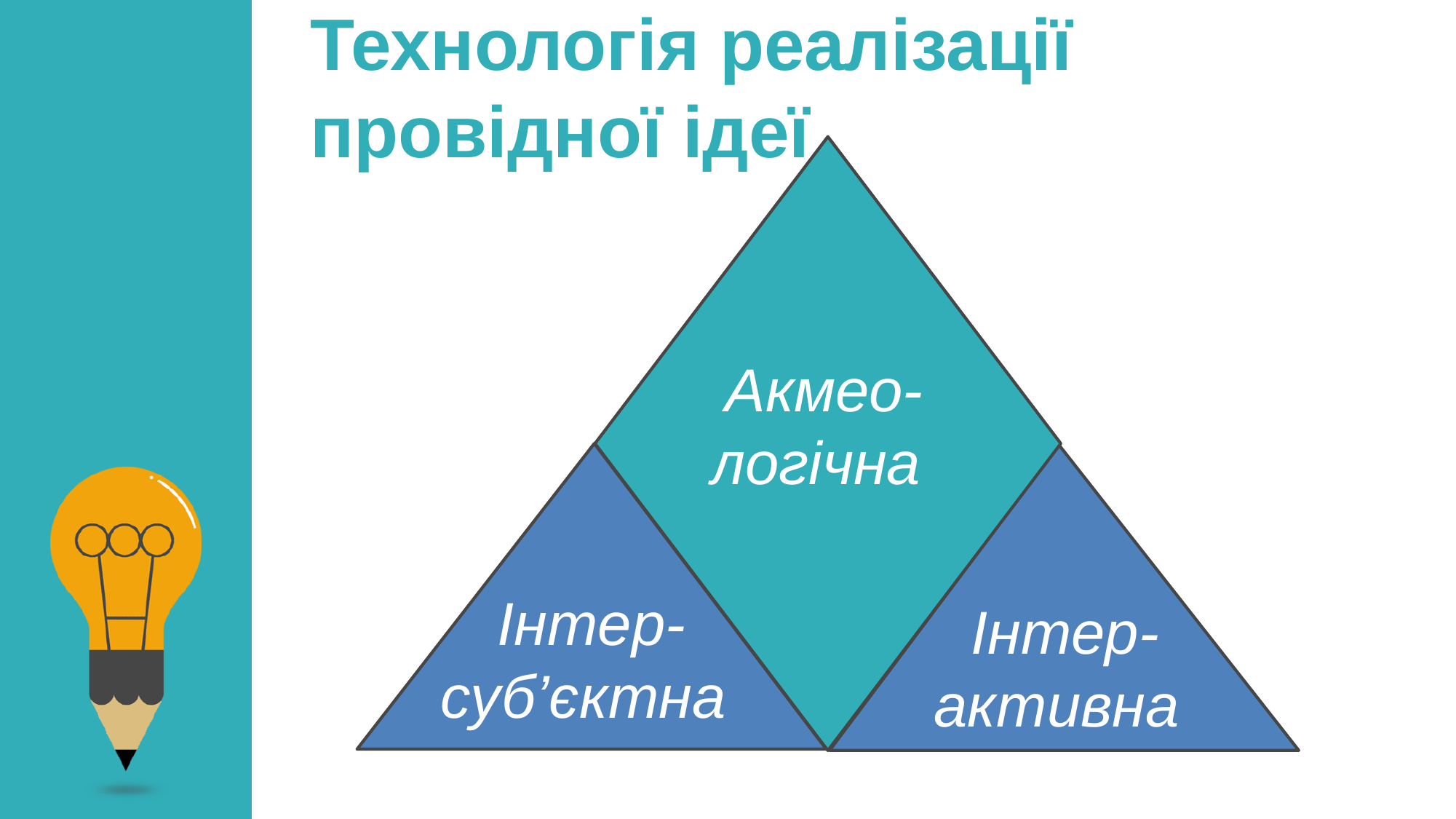

Технологія реалізації провідної ідеї

Акмео-
логічна

Інтер-
суб’єктна

Інтер-
активна